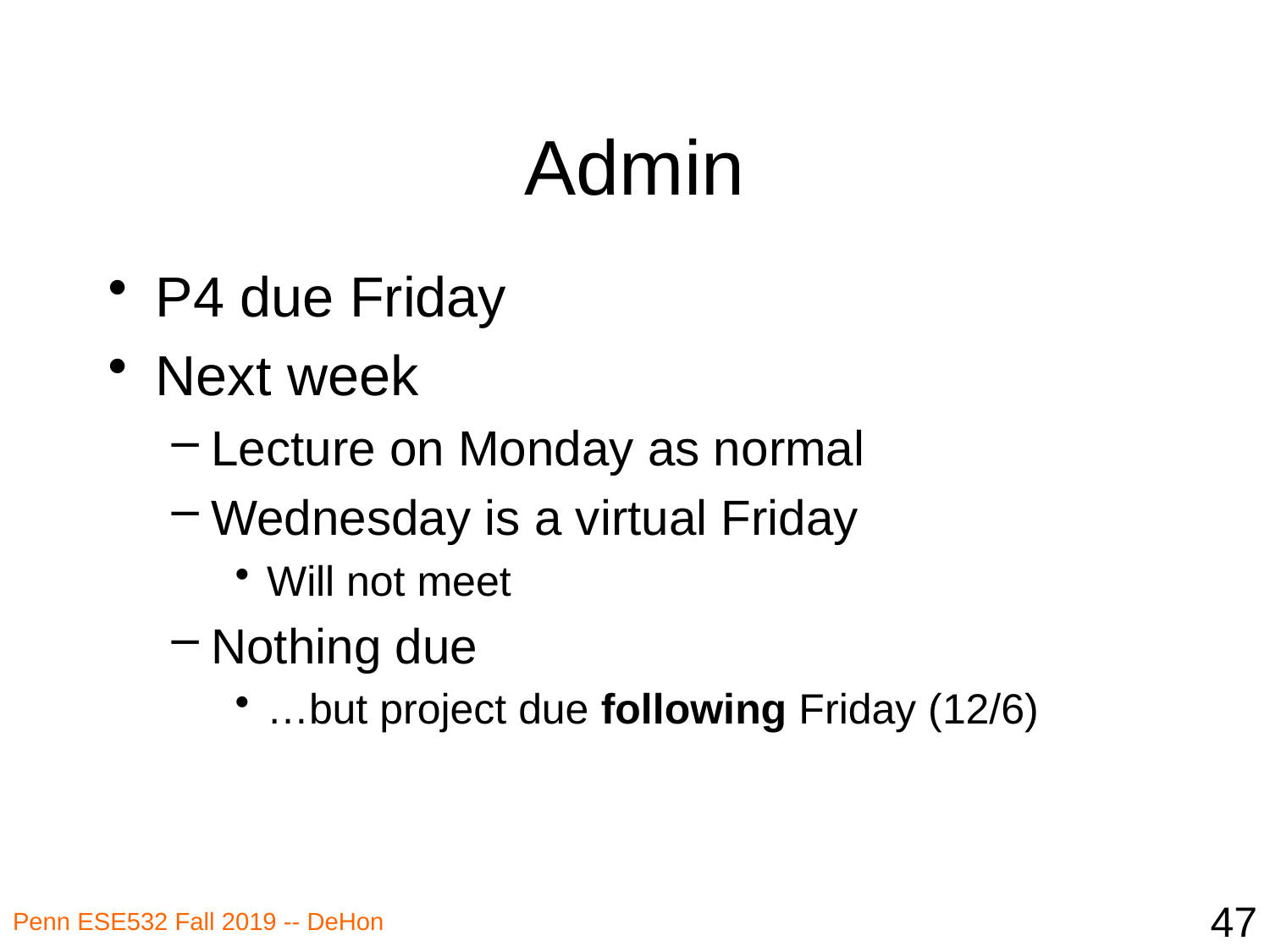

# Admin
P4 due Friday
Next week
Lecture on Monday as normal
Wednesday is a virtual Friday
Will not meet
Nothing due
…but project due following Friday (12/6)
47
Penn ESE532 Fall 2019 -- DeHon